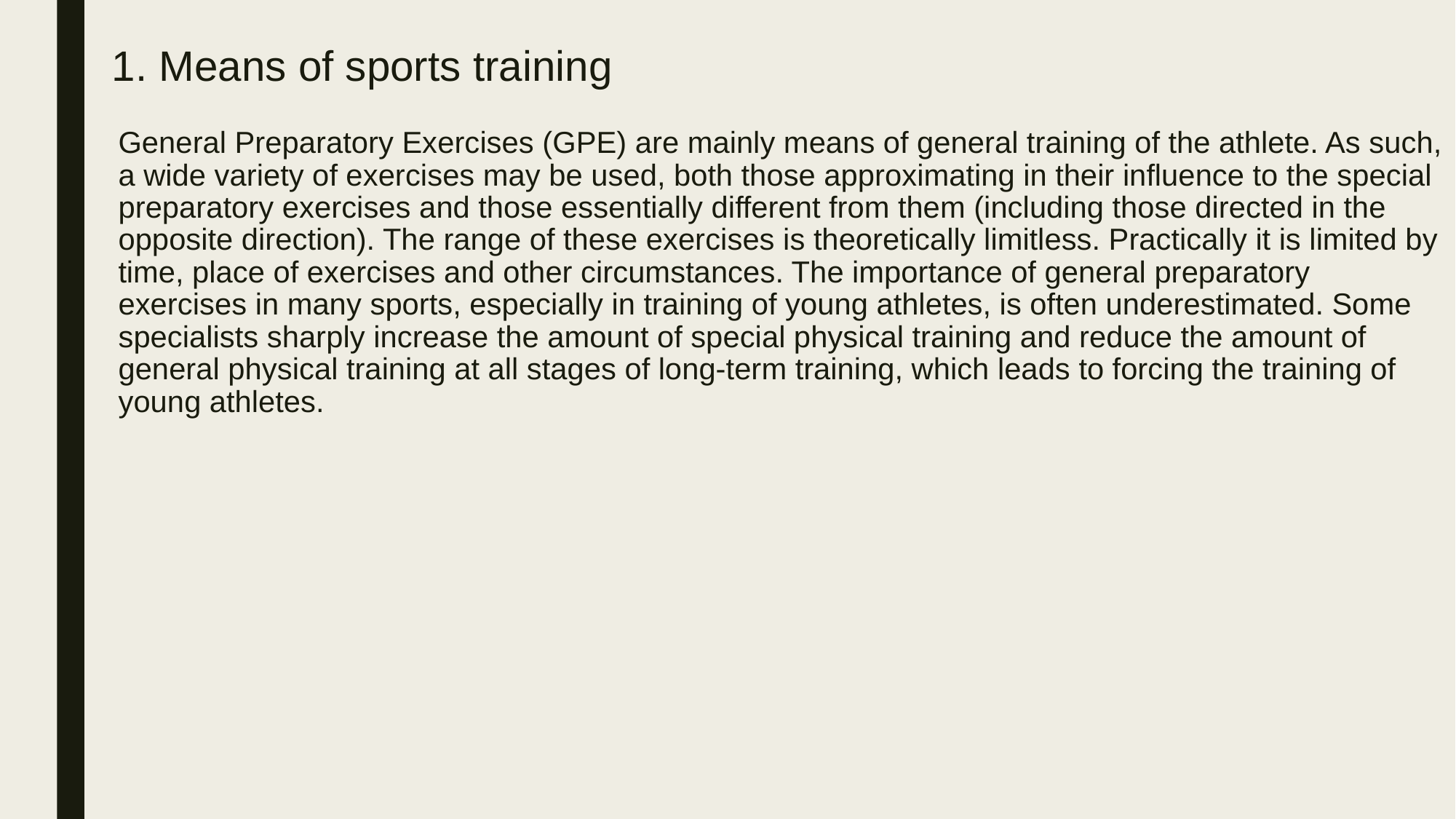

1. Means of sports training
# General Preparatory Exercises (GPE) are mainly means of general training of the athlete. As such, a wide variety of exercises may be used, both those approximating in their influence to the special preparatory exercises and those essentially different from them (including those directed in the opposite direction). The range of these exercises is theoretically limitless. Practically it is limited by time, place of exercises and other circumstances. The importance of general preparatory exercises in many sports, especially in training of young athletes, is often underestimated. Some specialists sharply increase the amount of special physical training and reduce the amount of general physical training at all stages of long-term training, which leads to forcing the training of young athletes.